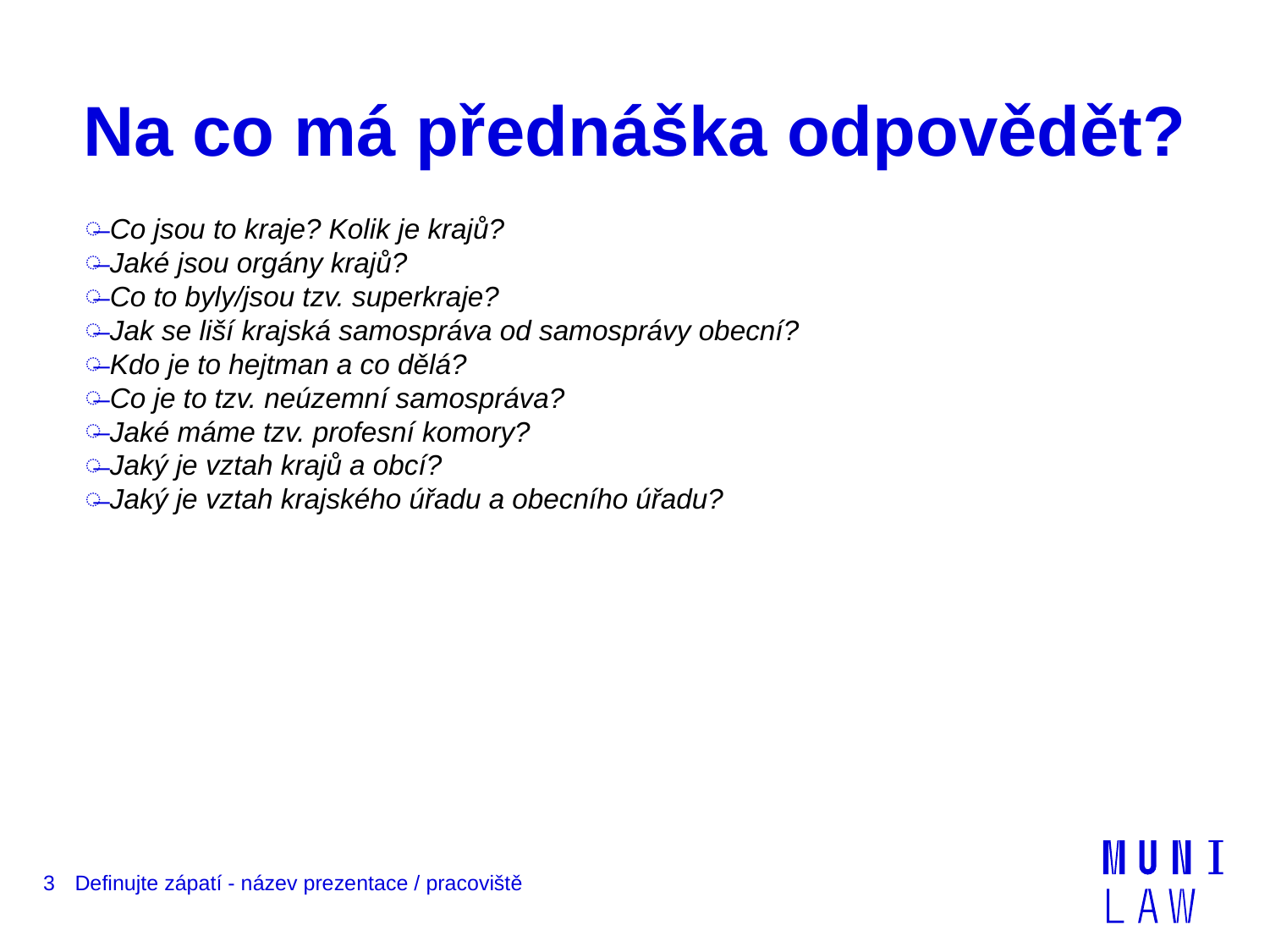

# Na co má přednáška odpovědět?
Co jsou to kraje? Kolik je krajů?
Jaké jsou orgány krajů?
Co to byly/jsou tzv. superkraje?
Jak se liší krajská samospráva od samosprávy obecní?
Kdo je to hejtman a co dělá?
Co je to tzv. neúzemní samospráva?
Jaké máme tzv. profesní komory?
Jaký je vztah krajů a obcí?
Jaký je vztah krajského úřadu a obecního úřadu?

3
Definujte zápatí - název prezentace / pracoviště